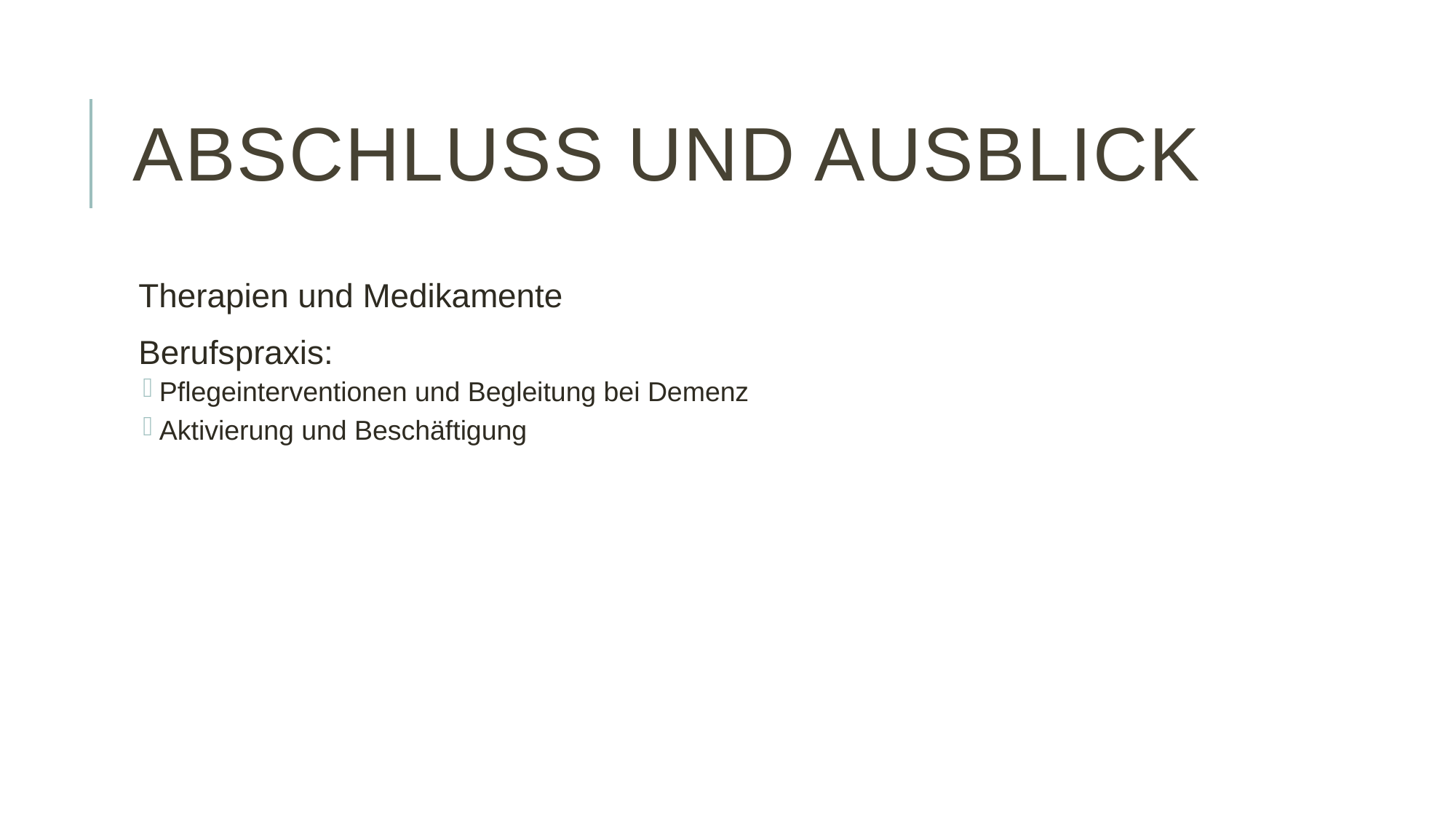

# Abschluss und ausblick
Therapien und Medikamente
Berufspraxis:
Pflegeinterventionen und Begleitung bei Demenz
Aktivierung und Beschäftigung